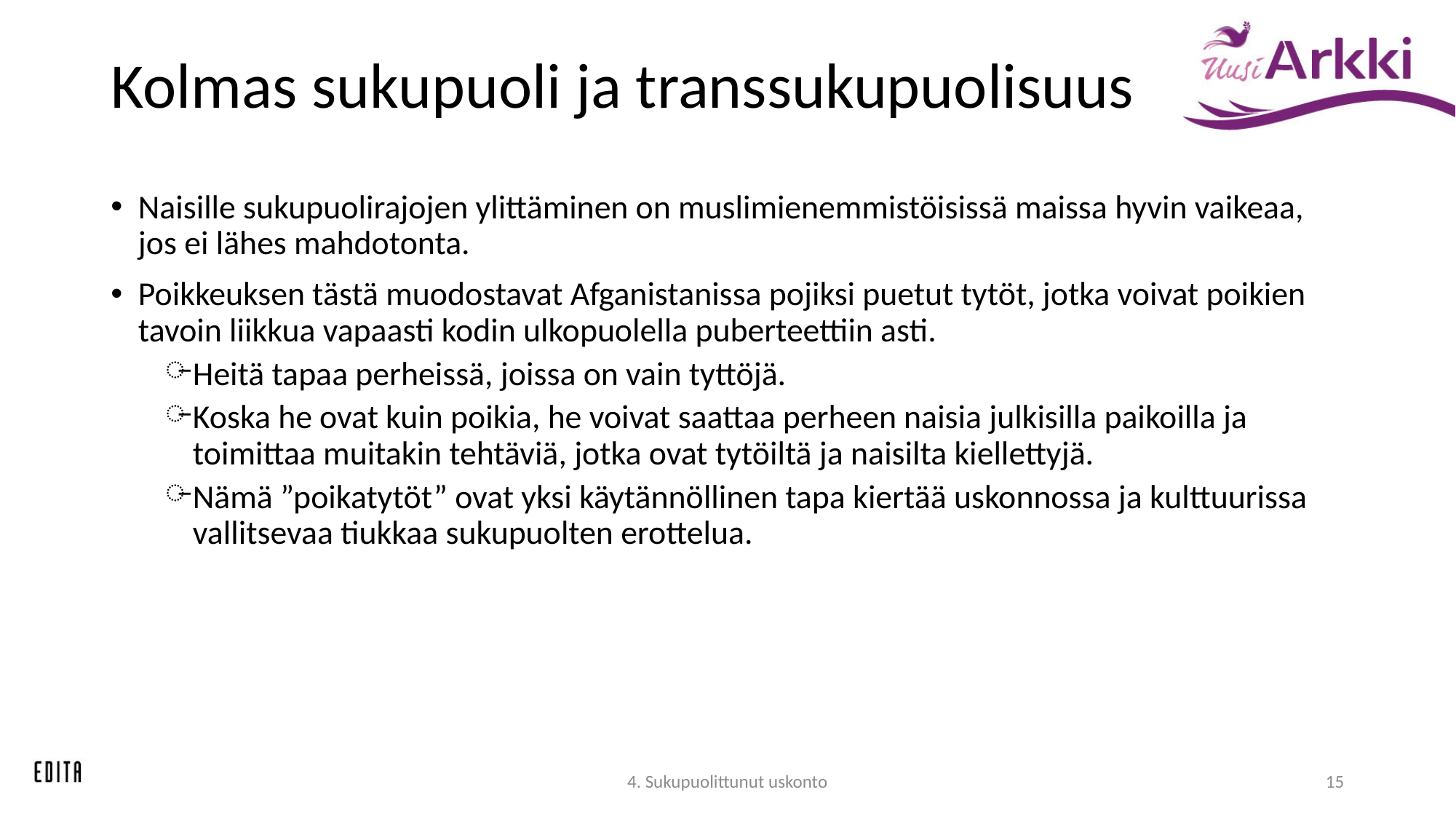

# Kolmas sukupuoli ja transsukupuolisuus
Naisille sukupuolirajojen ylittäminen on muslimienemmistöisissä maissa hyvin vaikeaa, jos ei lähes mahdotonta.
Poikkeuksen tästä muodostavat Afganistanissa pojiksi puetut tytöt, jotka voivat poikien tavoin liikkua vapaasti kodin ulkopuolella puberteettiin asti.
Heitä tapaa perheissä, joissa on vain tyttöjä.
Koska he ovat kuin poikia, he voivat saattaa perheen naisia julkisilla paikoilla ja toimittaa muitakin tehtäviä, jotka ovat tytöiltä ja naisilta kiellettyjä.
Nämä ”poikatytöt” ovat yksi käytännöllinen tapa kiertää uskonnossa ja kulttuurissa vallitsevaa tiukkaa sukupuolten erottelua.
4. Sukupuolittunut uskonto
15